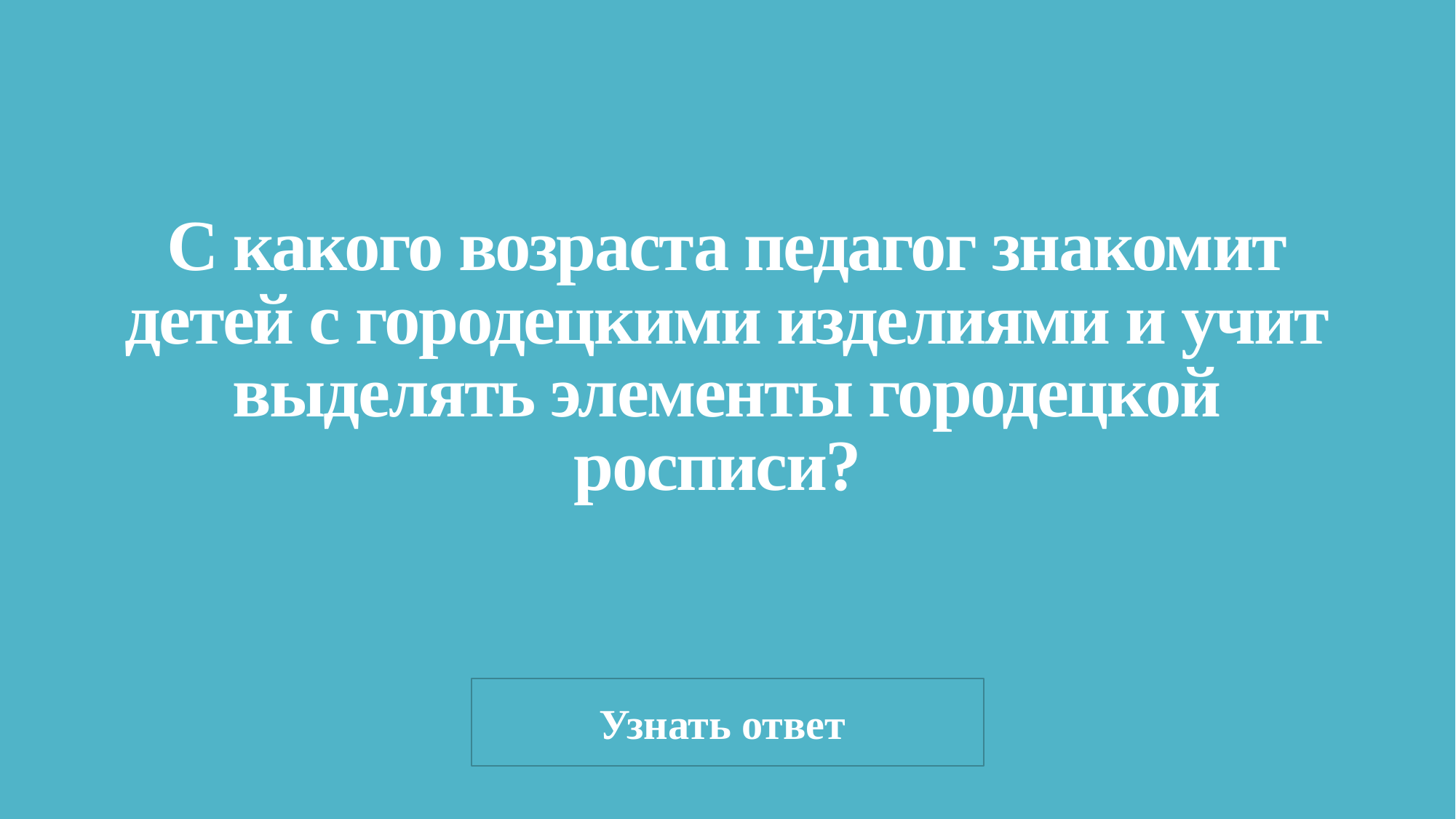

# С какого возраста педагог знакомит детей с городецкими изделиями и учит выделять элементы городецкой росписи?